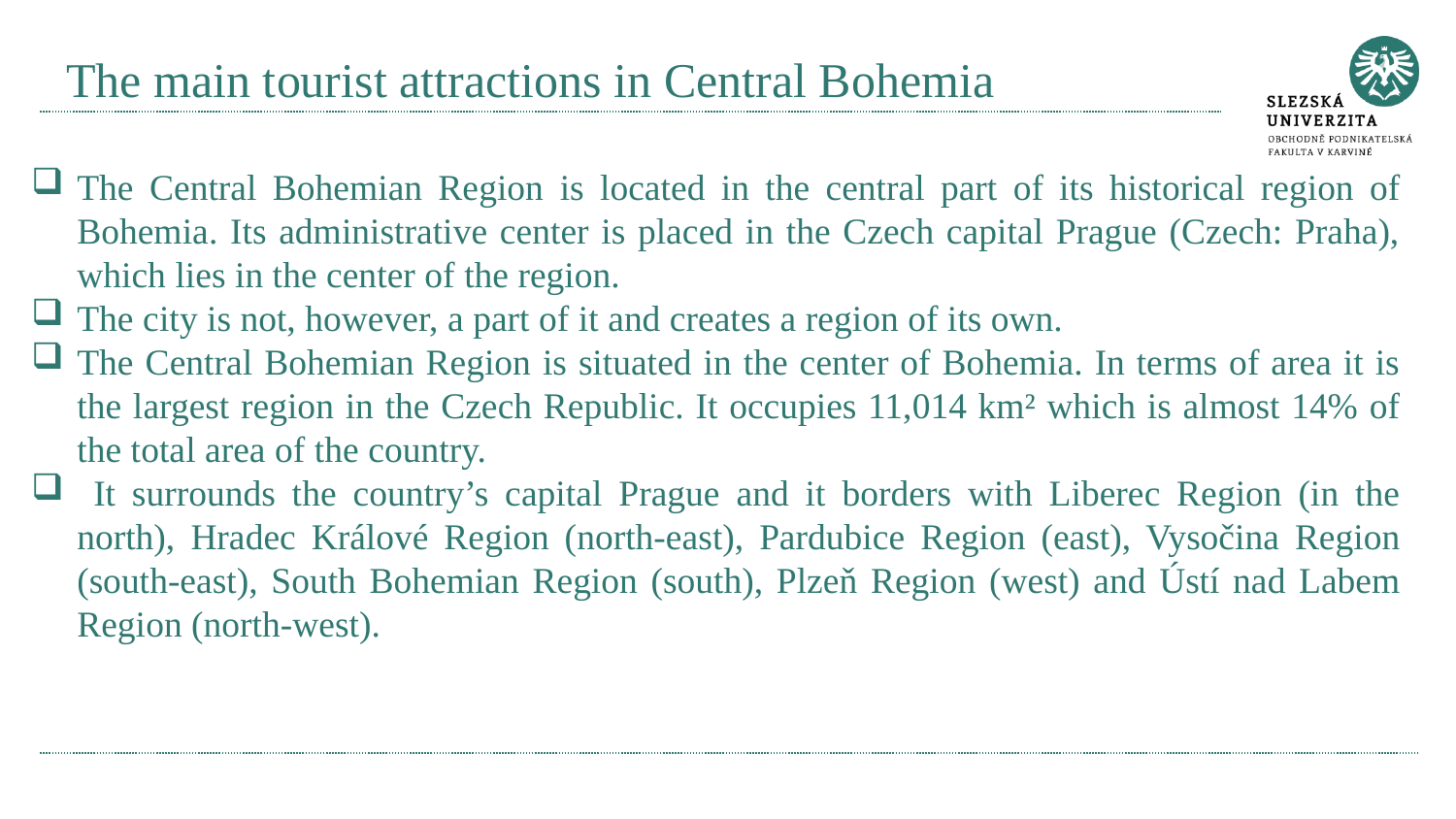

# The main tourist attractions in Central Bohemia
The Central Bohemian Region is located in the central part of its historical region of Bohemia. Its administrative center is placed in the Czech capital Prague (Czech: Praha), which lies in the center of the region.
The city is not, however, a part of it and creates a region of its own.
The Central Bohemian Region is situated in the center of Bohemia. In terms of area it is the largest region in the Czech Republic. It occupies 11,014 km² which is almost 14% of the total area of the country.
 It surrounds the country’s capital Prague and it borders with Liberec Region (in the north), Hradec Králové Region (north-east), Pardubice Region (east), Vysočina Region (south-east), South Bohemian Region (south), Plzeň Region (west) and Ústí nad Labem Region (north-west).